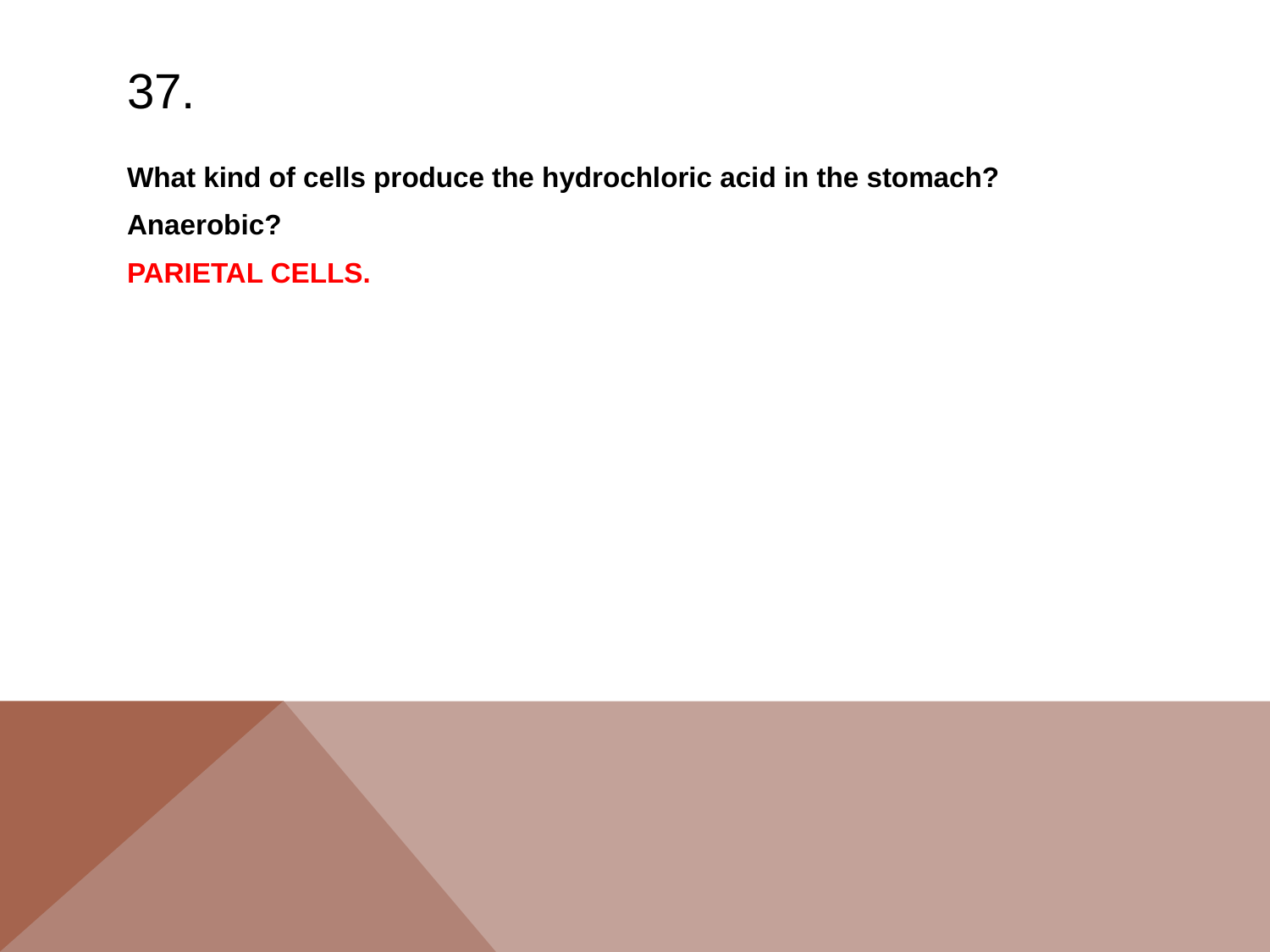

# 37.
What kind of cells produce the hydrochloric acid in the stomach?
Anaerobic?
PARIETAL CELLS.